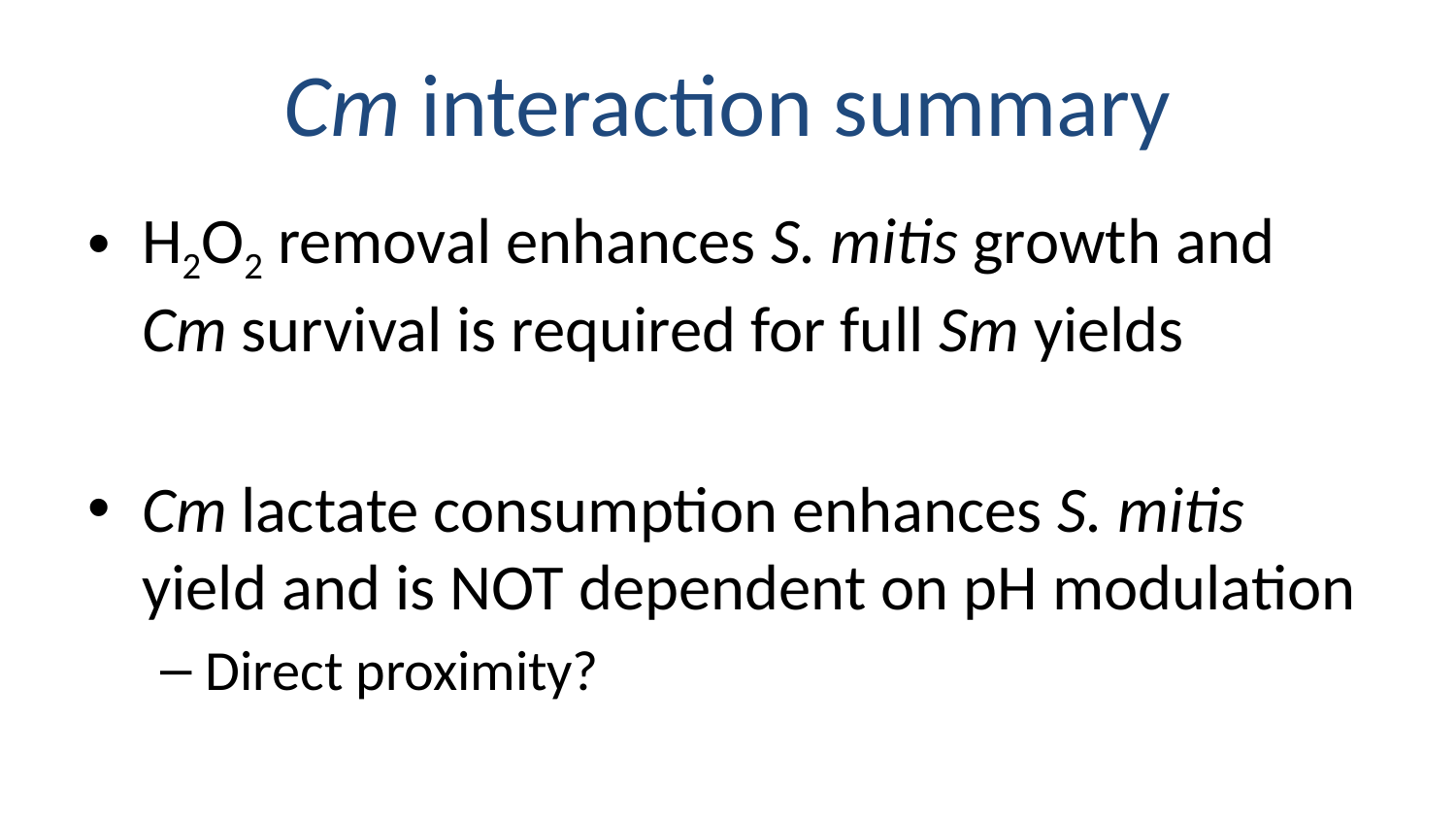

# Cm interaction summary
H2O2 removal enhances S. mitis growth and Cm survival is required for full Sm yields

Cm lactate consumption enhances S. mitis yield and is NOT dependent on pH modulation
Direct proximity?